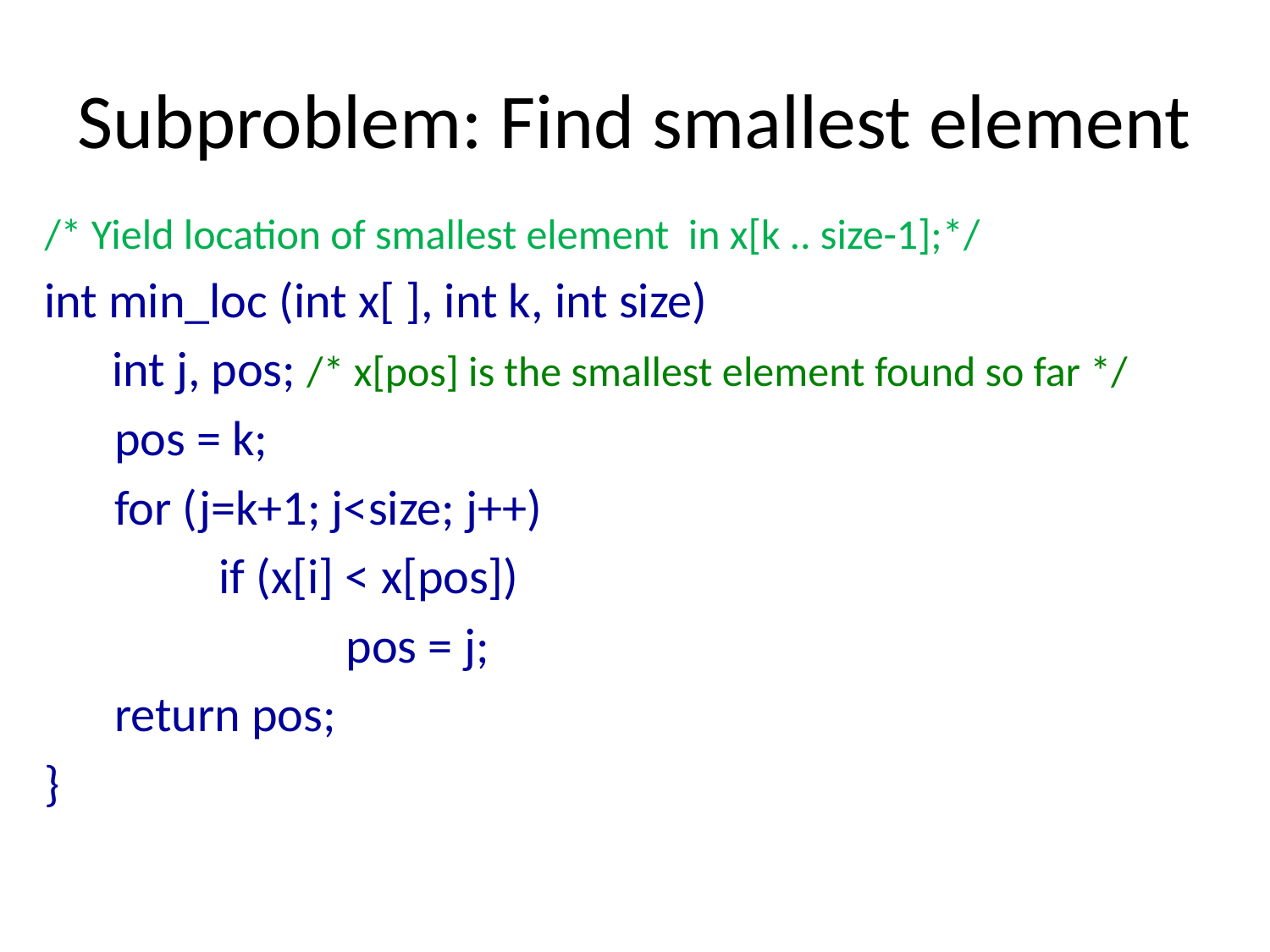

# Subproblem: Find smallest element
/* Yield location of smallest element  in x[k .. size-1];*/
int min_loc (int x[ ], int k, int size)
      int j, pos; /* x[pos] is the smallest element found so far */
	  pos = k;
	  for (j=k+1; j<size; j++)
		if (x[i] < x[pos])
			pos = j;
	  return pos;
}